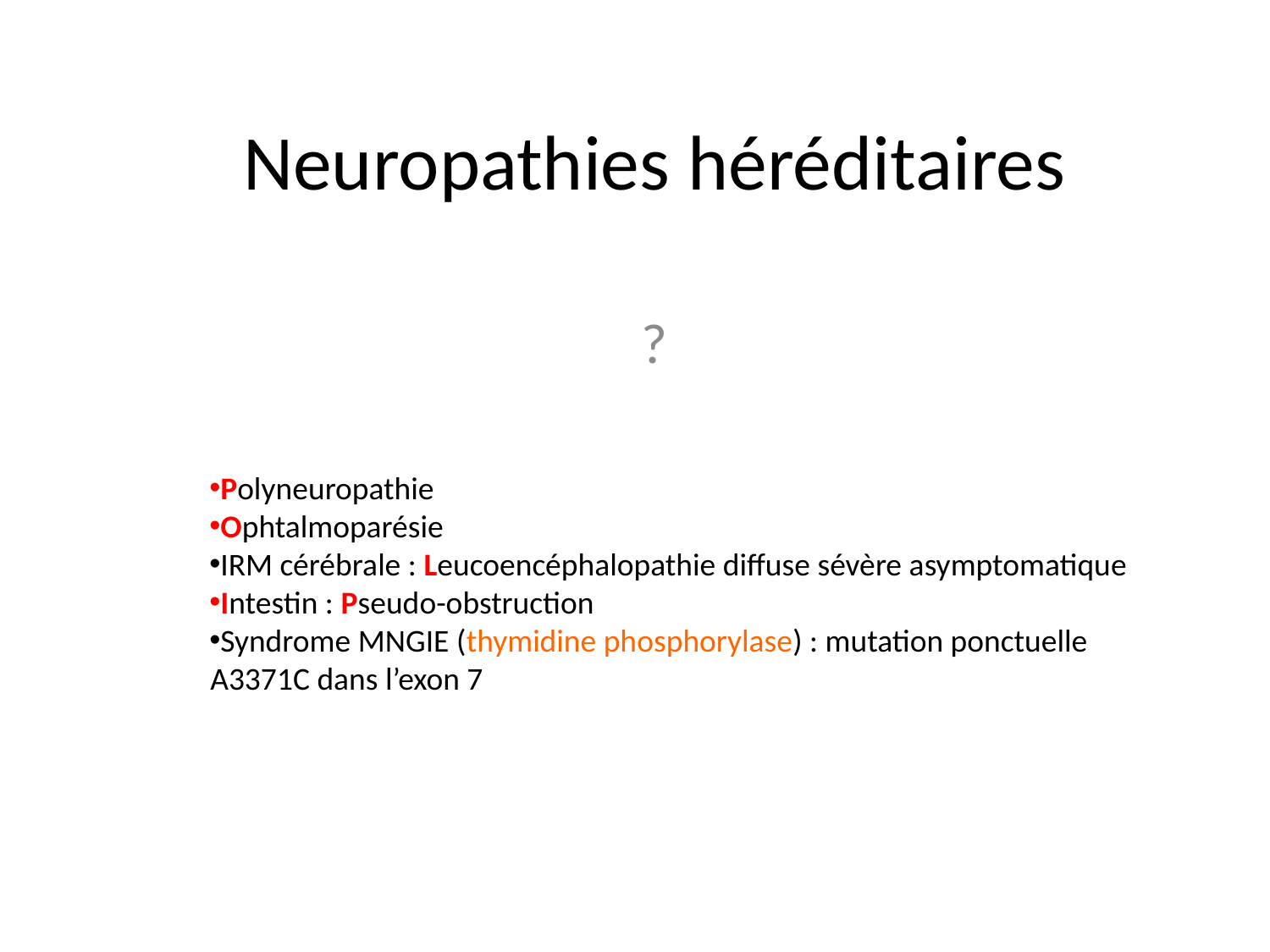

# Neuropathies héréditaires
?

Polyneuropathie
Ophtalmoparésie
IRM cérébrale : Leucoencéphalopathie diffuse sévère asymptomatique
Intestin : Pseudo-obstruction
Syndrome MNGIE (thymidine phosphorylase) : mutation ponctuelle
	A3371C dans l’exon 7